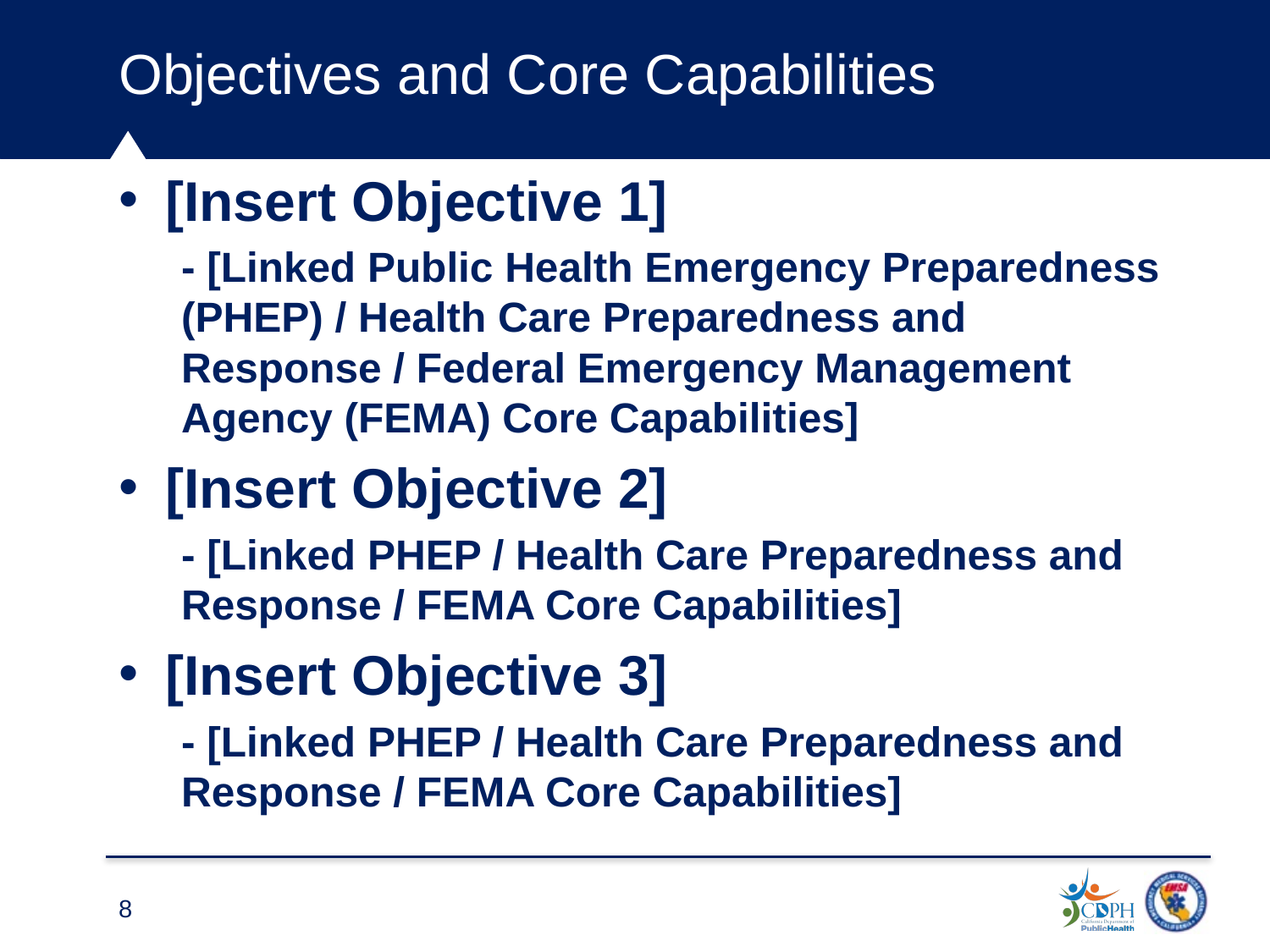

# Objectives and Core Capabilities
[Insert Objective 1]
- [Linked Public Health Emergency Preparedness (PHEP) / Health Care Preparedness and Response / Federal Emergency Management Agency (FEMA) Core Capabilities]
[Insert Objective 2]
- [Linked PHEP / Health Care Preparedness and Response / FEMA Core Capabilities]
[Insert Objective 3]
- [Linked PHEP / Health Care Preparedness and Response / FEMA Core Capabilities]